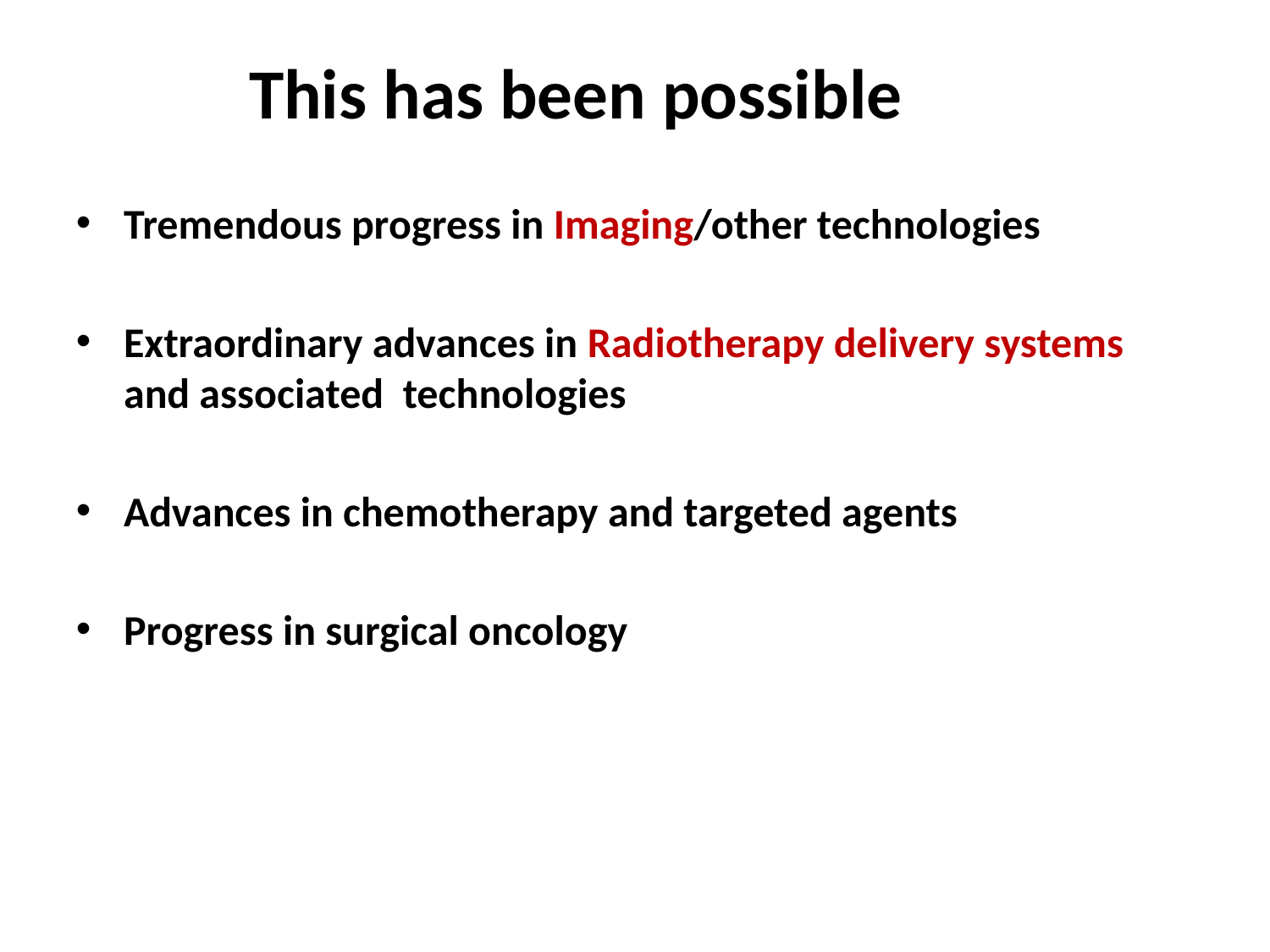

# This has been possible
This has been possible
Tremendous progress in Imaging/other technologies

Extraordinary advances in Radiotherapy delivery systems and associated  technologies

Advances in chemotherapy and targeted agents

Progress in surgical oncology